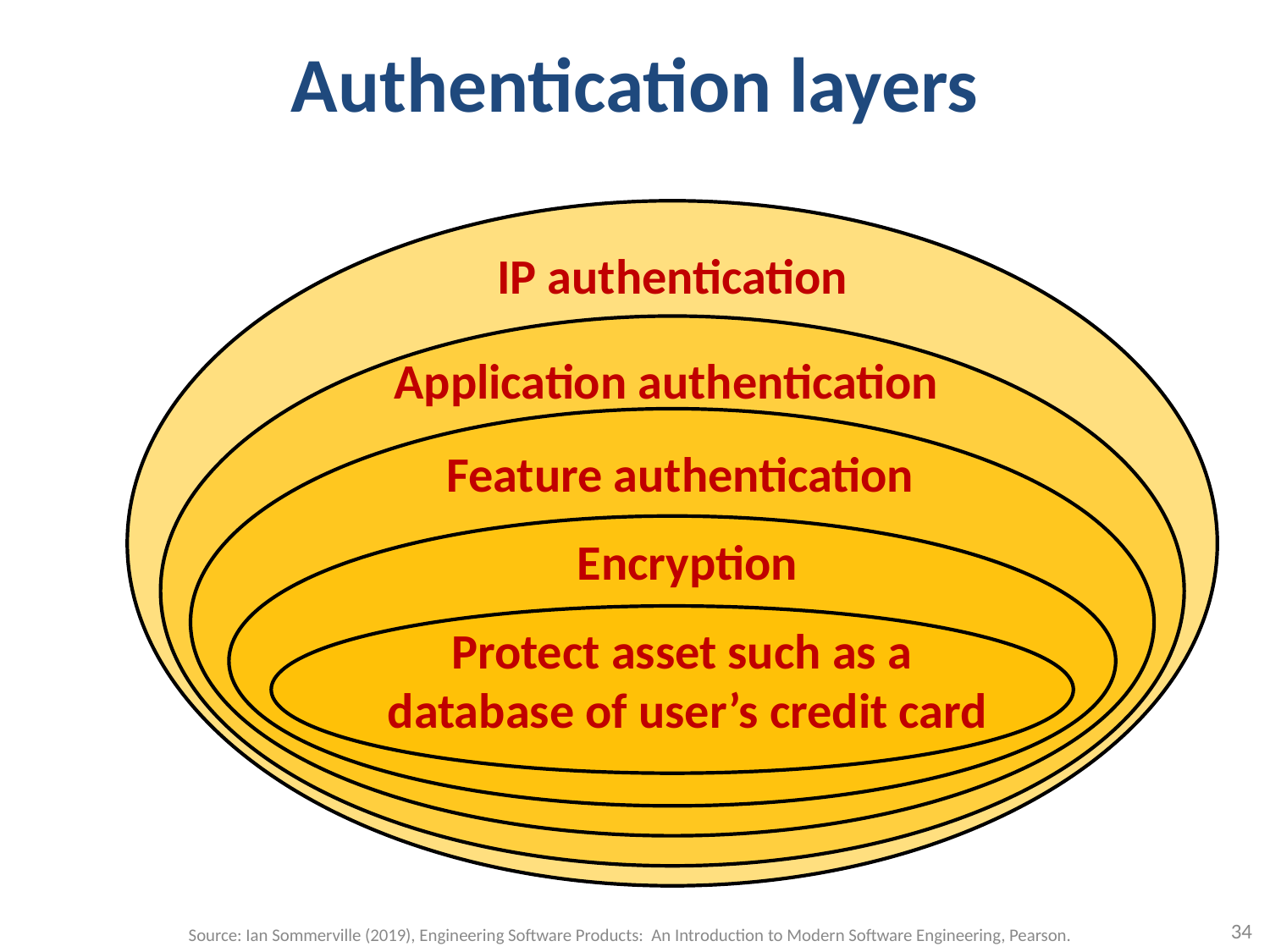

# Authentication layers

IP authentication

Application authentication

Feature authentication

Encryption

Protect asset such as a
database of user’s credit card
34
Source: Ian Sommerville (2019), Engineering Software Products:  An Introduction to Modern Software Engineering, Pearson.